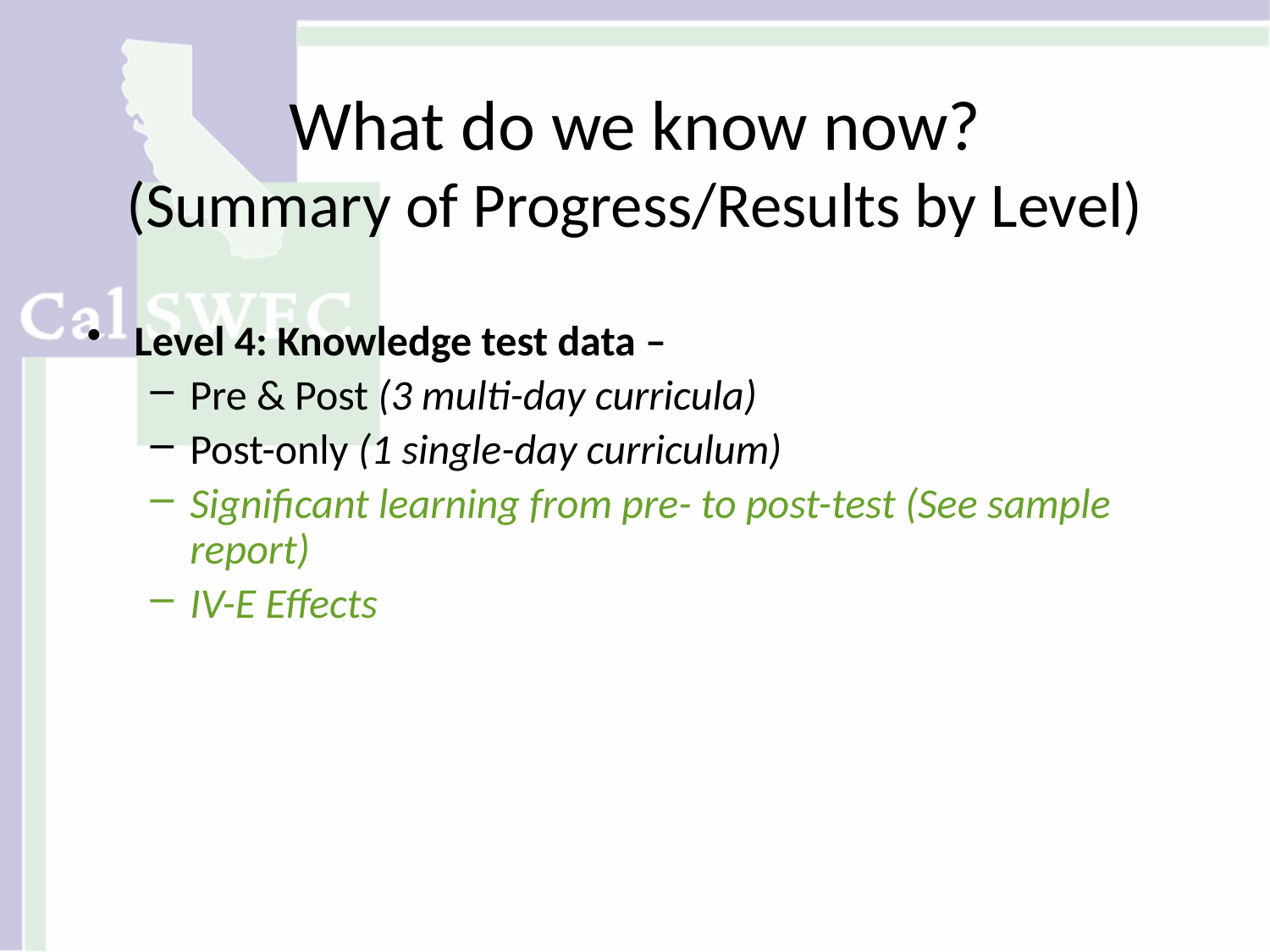

What do we know now?
(Summary of Progress/Results by Level)

Level 4: Knowledge test data –
Pre & Post (3 multi-day curricula)
Post-only (1 single-day curriculum)
Significant learning from pre- to post-test (See sample report)
IV-E Effects